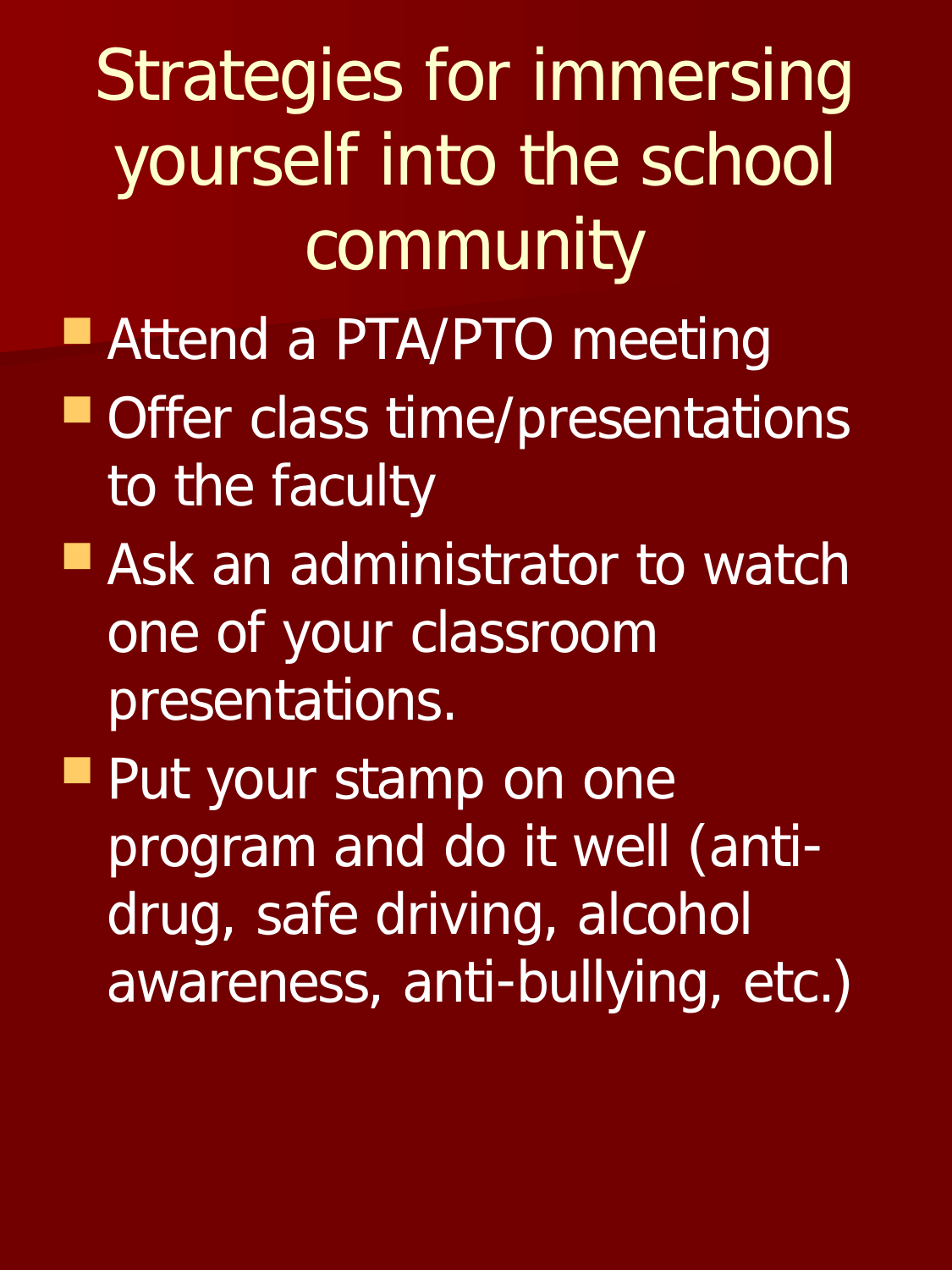

# Strategies for immersing yourself into the school community
Attend a PTA/PTO meeting
Offer class time/presentations to the faculty
Ask an administrator to watch one of your classroom presentations.
Put your stamp on one program and do it well (anti-drug, safe driving, alcohol awareness, anti-bullying, etc.)